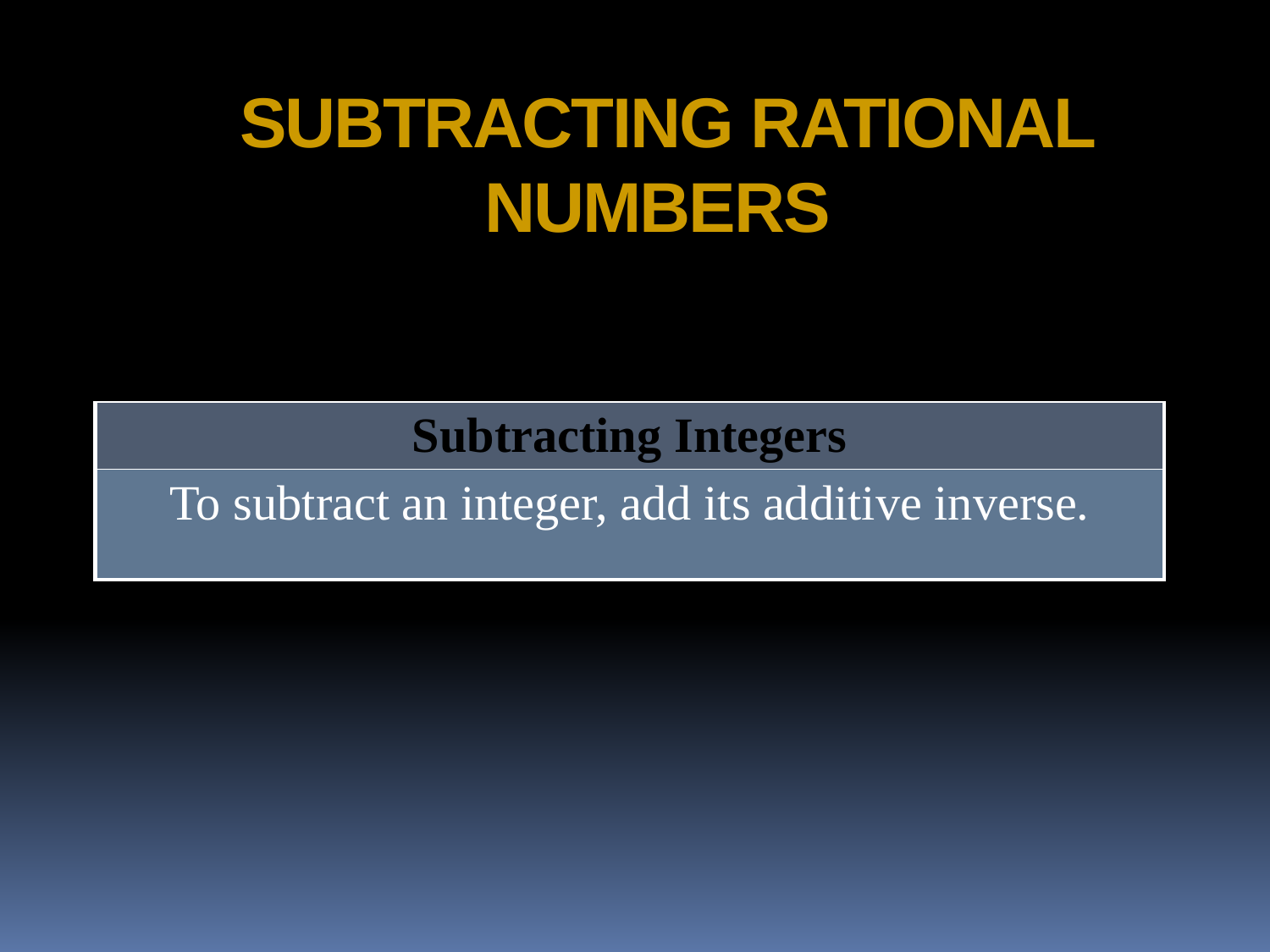

# SUBTRACTING RATIONAL NUMBERS
| Subtracting Integers |
| --- |
| To subtract an integer, add its additive inverse. |